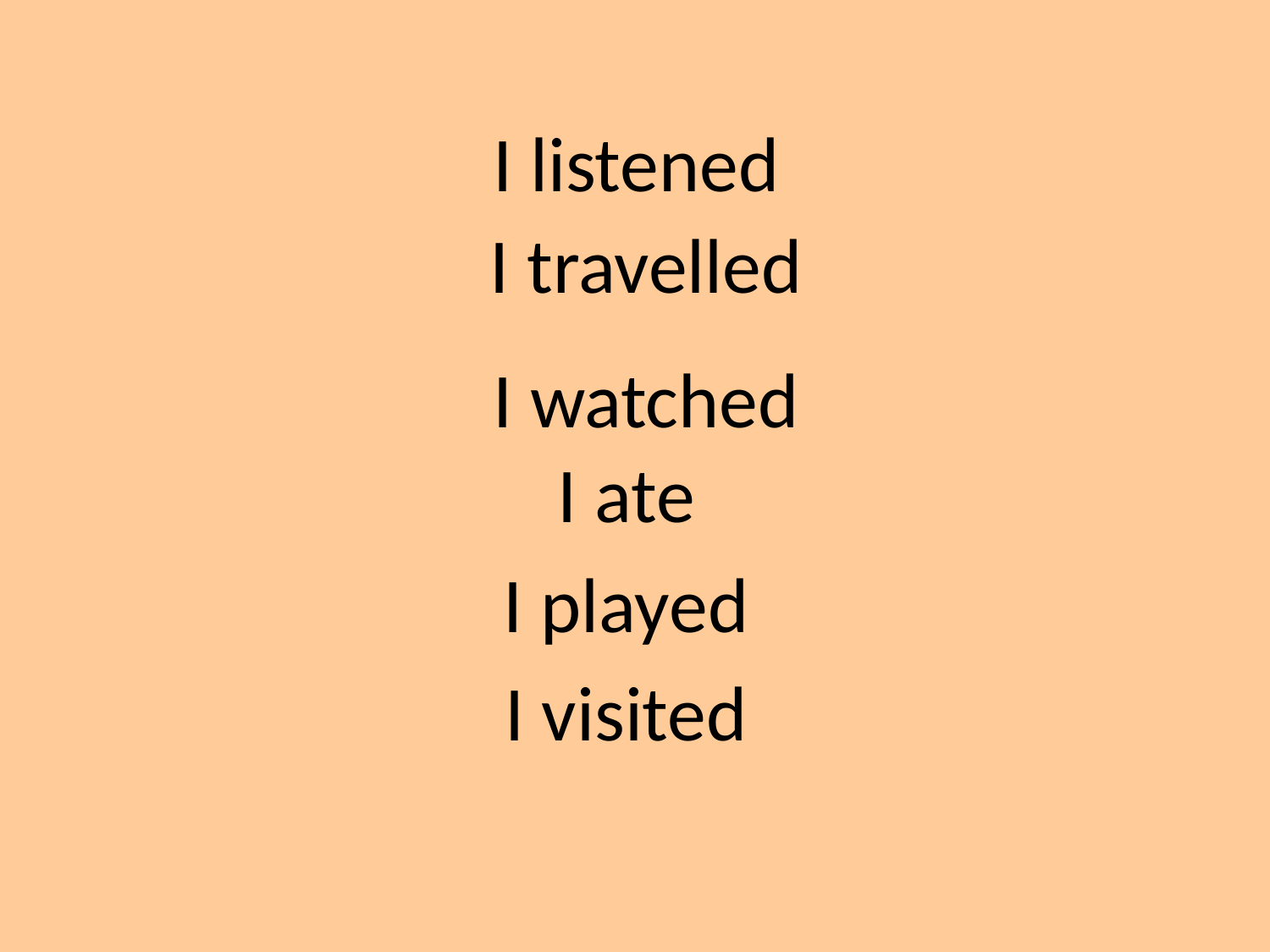

#
I listened
I travelled
I watched
I ate
I played
I visited